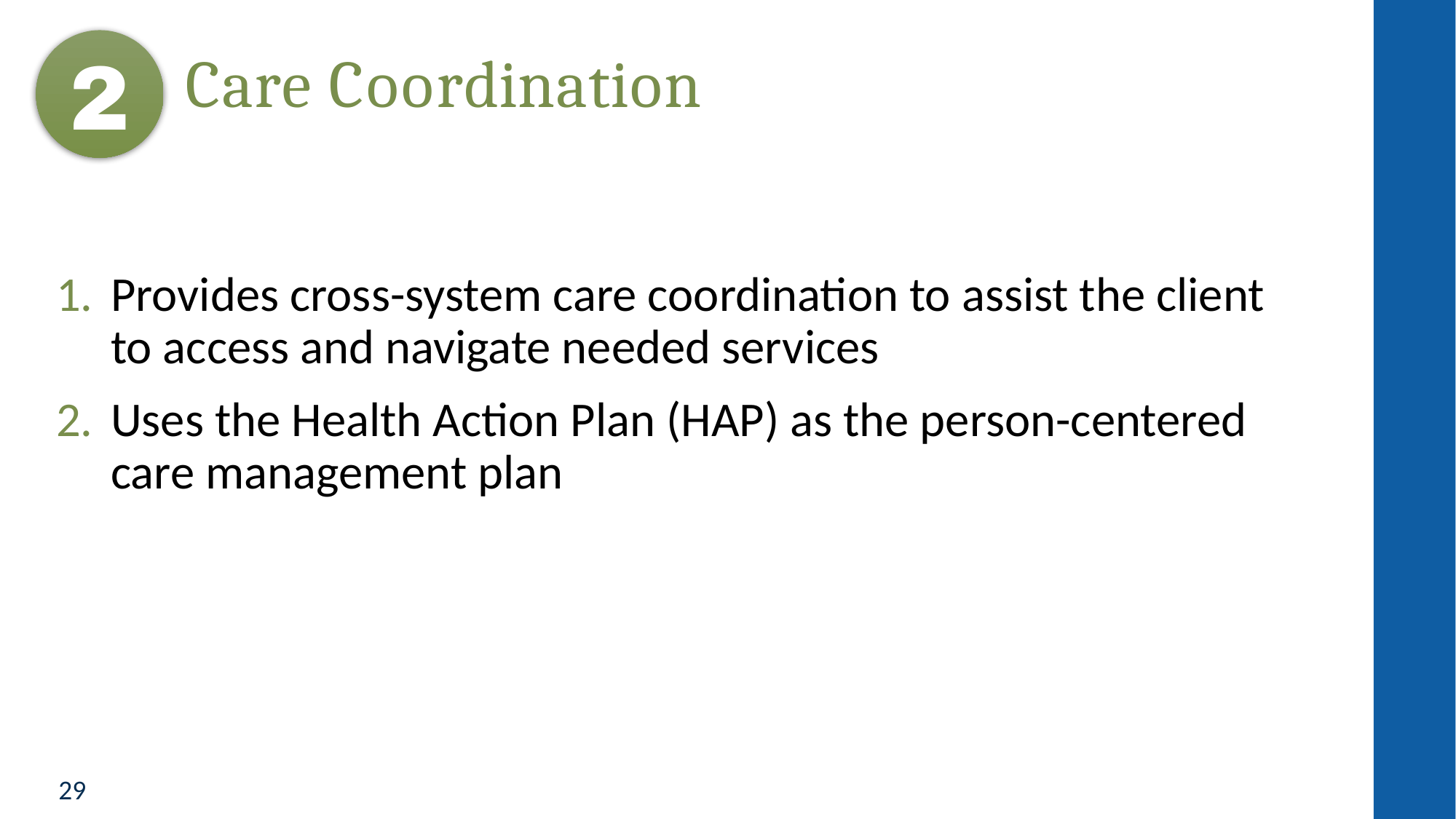

2
# Care Coordination

Provides cross-system care coordination to assist the client to access and navigate needed services
Uses the Health Action Plan (HAP) as the person-centered
care management plan